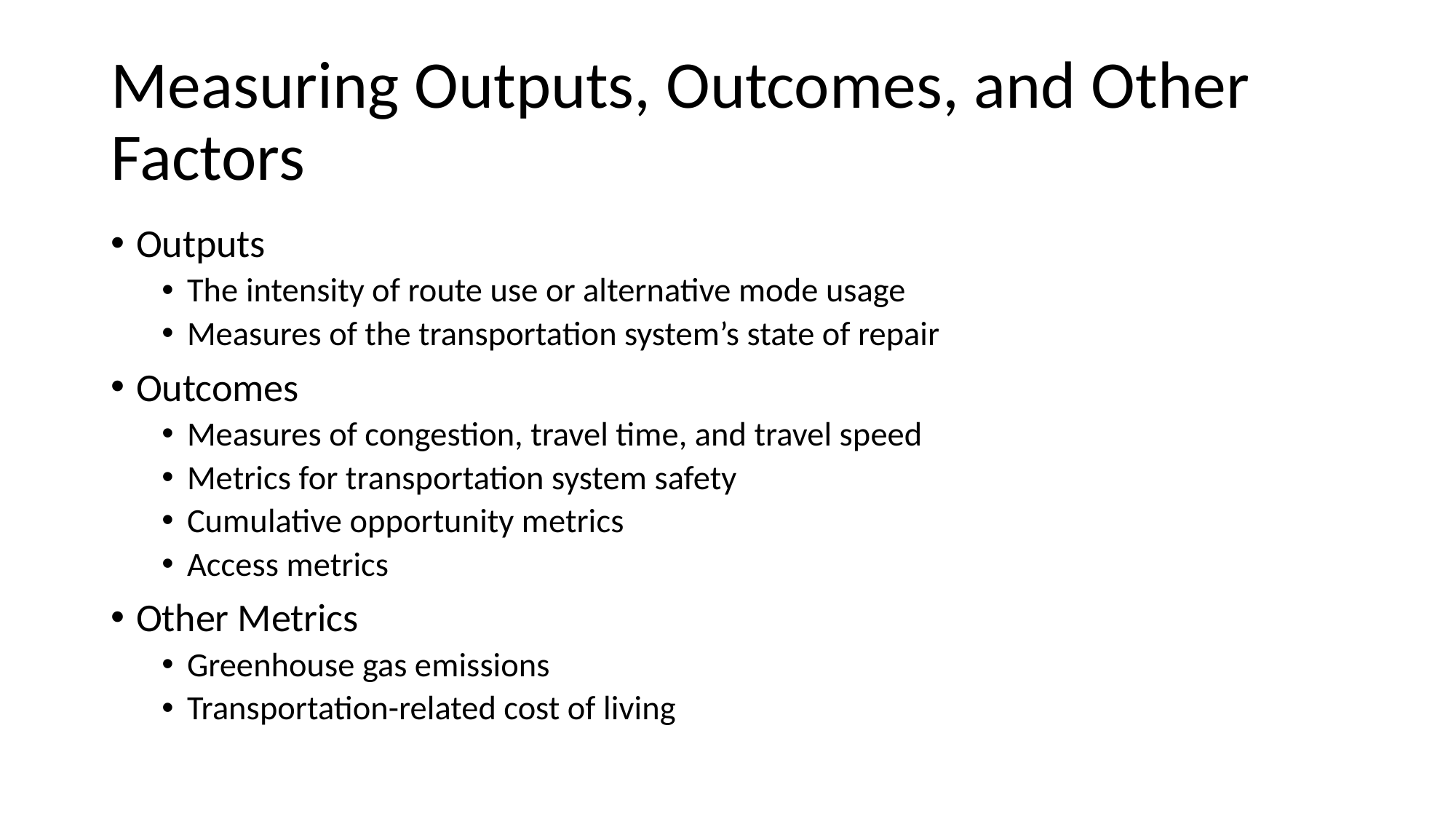

# Measuring Outputs, Outcomes, and Other Factors
Outputs
The intensity of route use or alternative mode usage
Measures of the transportation system’s state of repair
Outcomes
Measures of congestion, travel time, and travel speed
Metrics for transportation system safety
Cumulative opportunity metrics
Access metrics
Other Metrics
Greenhouse gas emissions
Transportation-related cost of living